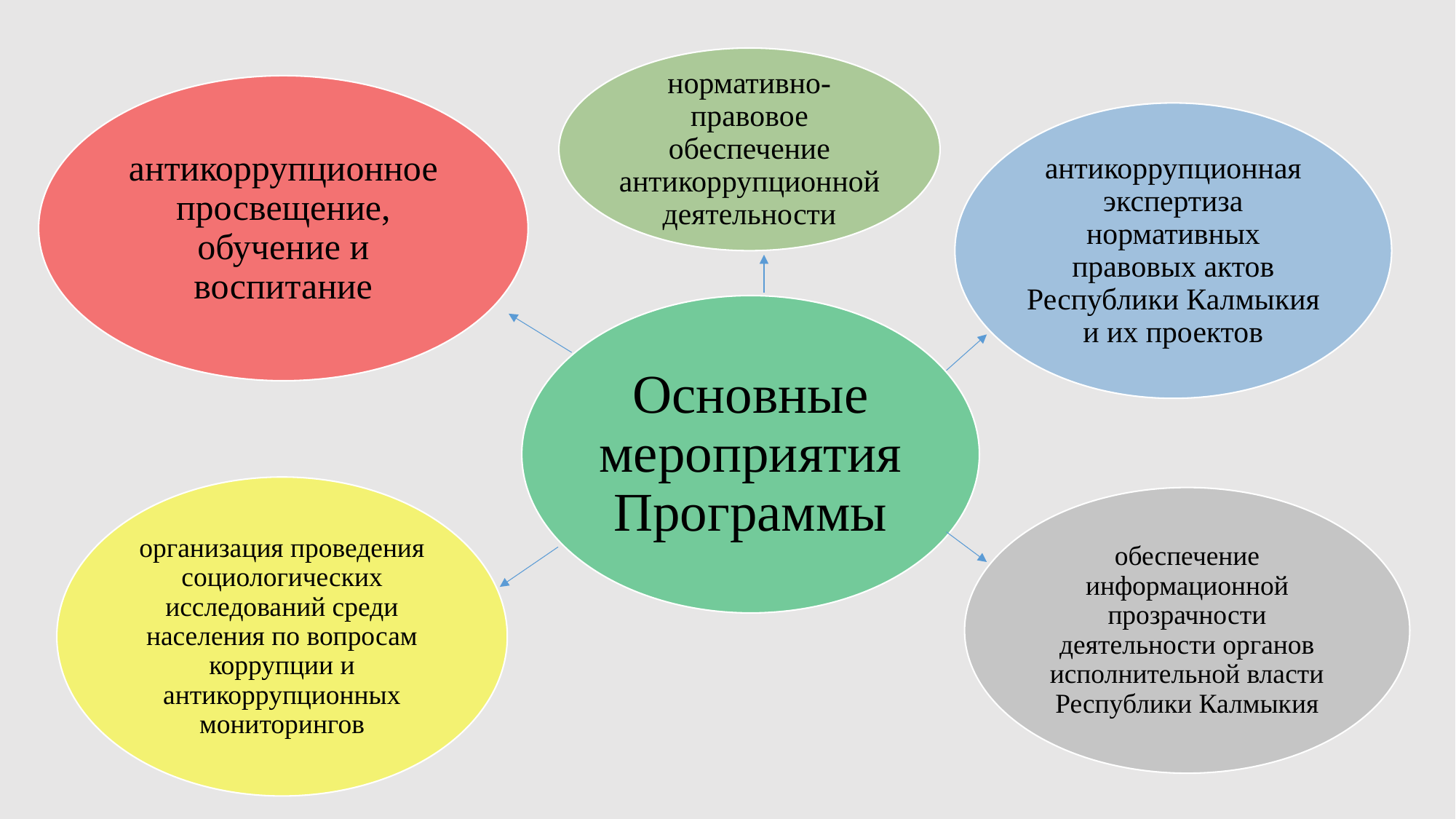

Основные мероприятия Программы
нормативно- правовое обеспечение антикоррупционной деятельности
антикоррупционная экспертиза нормативных правовых актов Республики Калмыкия и их проектов
обеспечение информационной прозрачности деятельности органов исполнительной власти Республики Калмыкия
организация проведения социологических исследований среди населения по вопросам коррупции и антикоррупционных мониторингов
антикоррупционное просвещение, обучение и воспитание